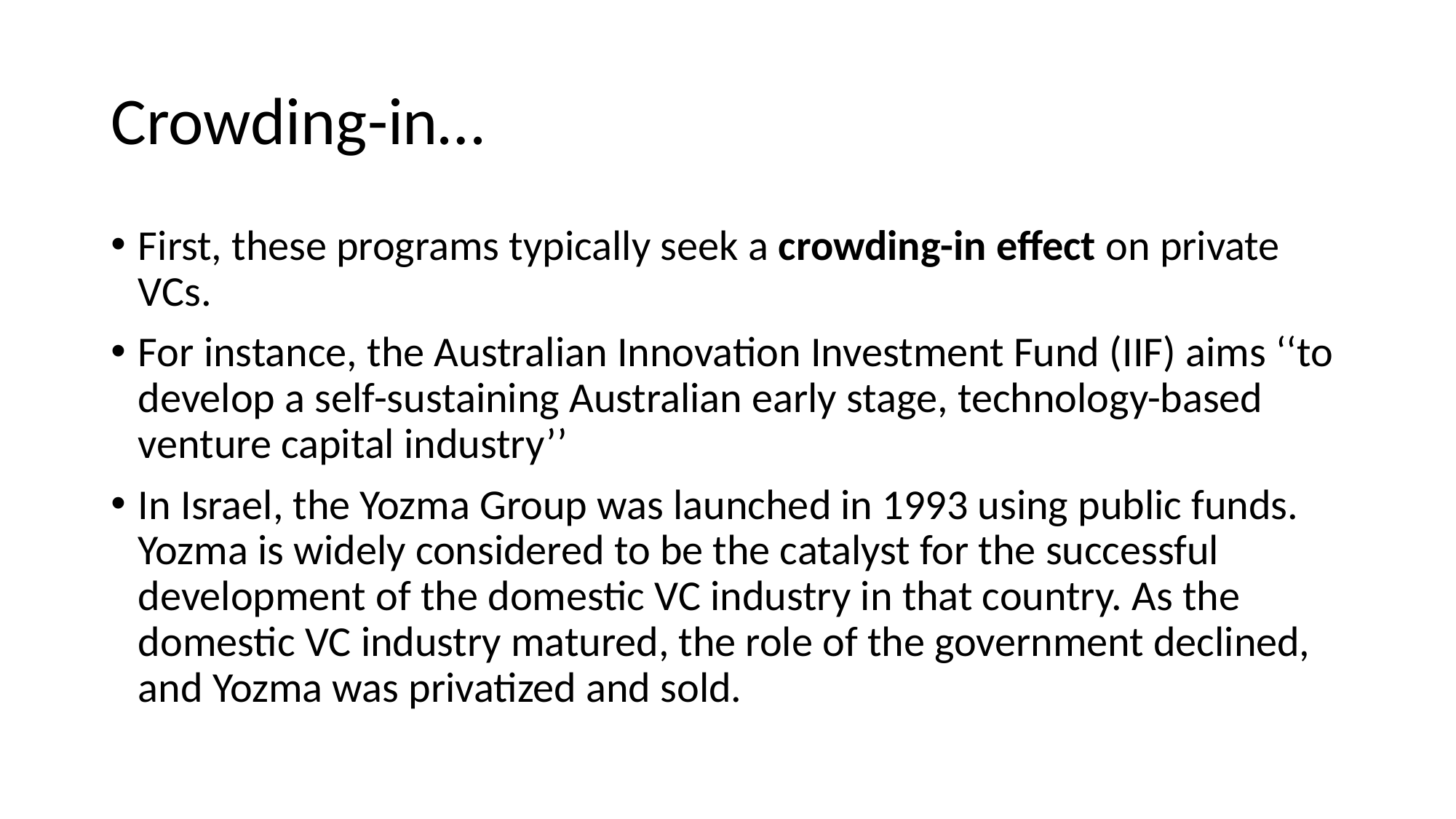

# Crowding-in…
First, these programs typically seek a crowding-in effect on private VCs.
For instance, the Australian Innovation Investment Fund (IIF) aims ‘‘to develop a self-sustaining Australian early stage, technology-based venture capital industry’’
In Israel, the Yozma Group was launched in 1993 using public funds. Yozma is widely considered to be the catalyst for the successful development of the domestic VC industry in that country. As the domestic VC industry matured, the role of the government declined, and Yozma was privatized and sold.